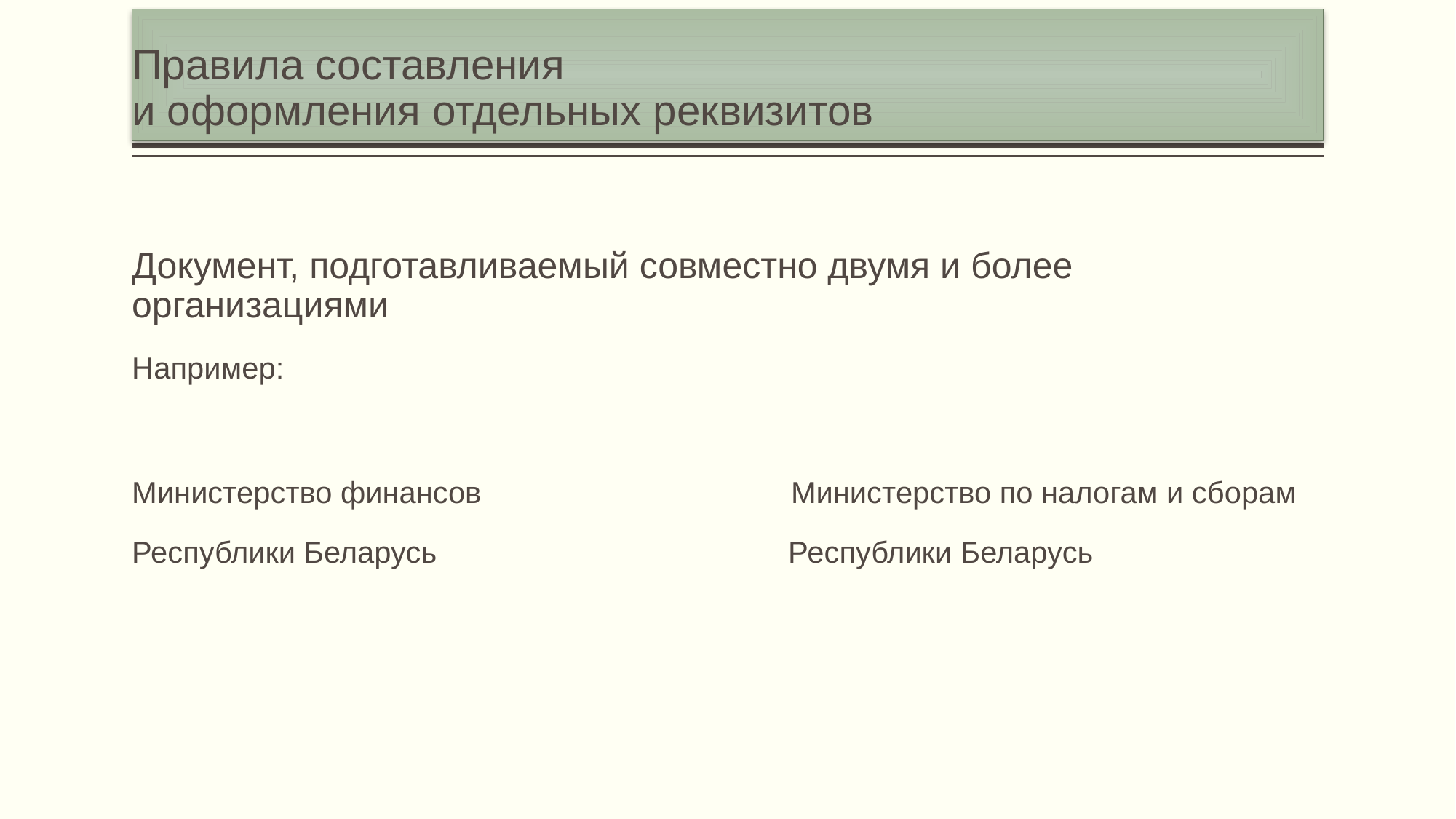

# Правила составления и оформления отдельных реквизитов
Документ, подготавливаемый совместно двумя и более организациями
Например:

Министерство финансов                                     Министерство по налогам и сборам
Республики Беларусь                                          Республики Беларусь